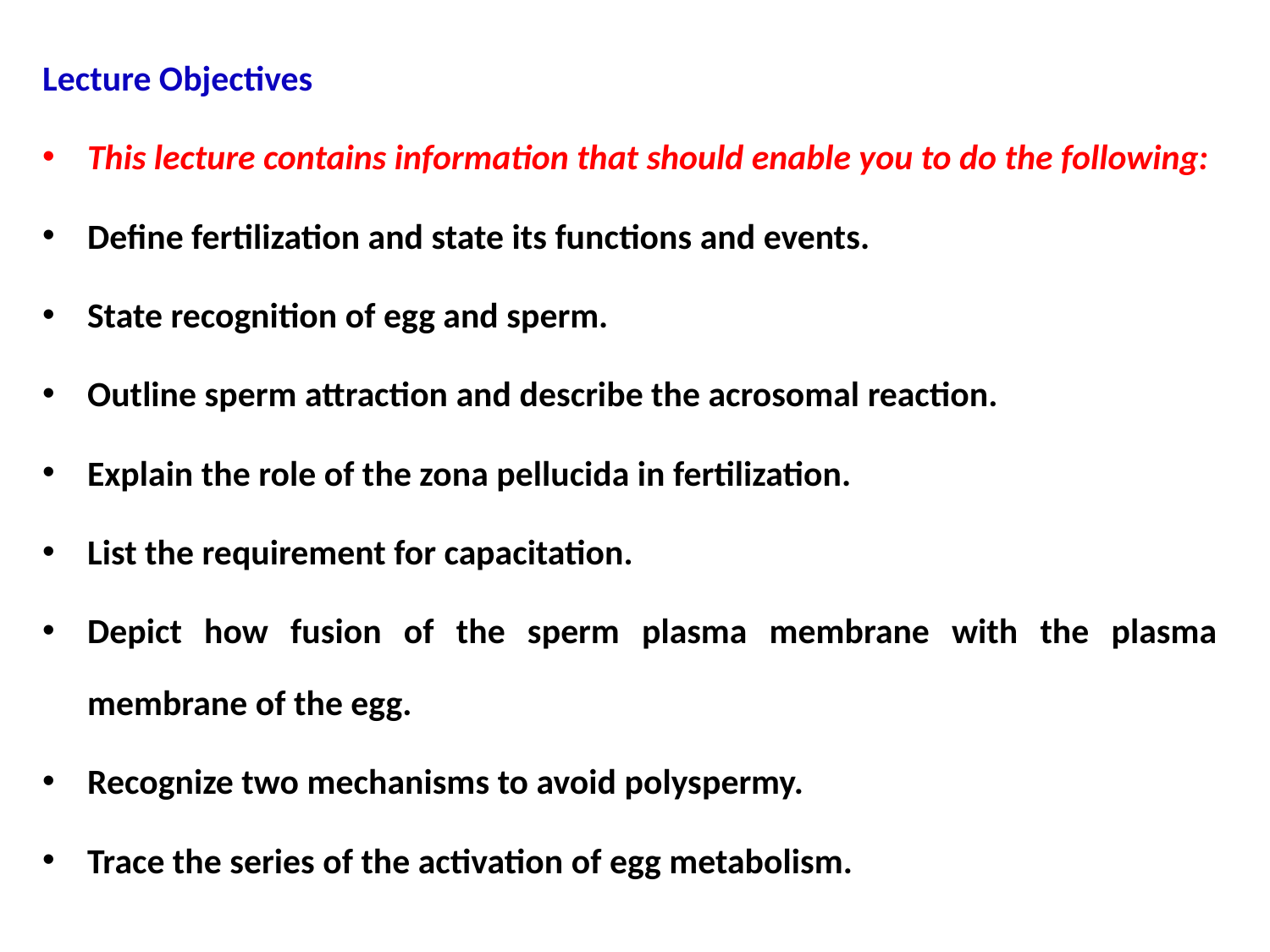

Lecture Objectives
This lecture contains information that should enable you to do the following:
Define fertilization and state its functions and events.
State recognition of egg and sperm.
Outline sperm attraction and describe the acrosomal reaction.
Explain the role of the zona pellucida in fertilization.
List the requirement for capacitation.
Depict how fusion of the sperm plasma membrane with the plasma membrane of the egg.
Recognize two mechanisms to avoid polyspermy.
Trace the series of the activation of egg metabolism.